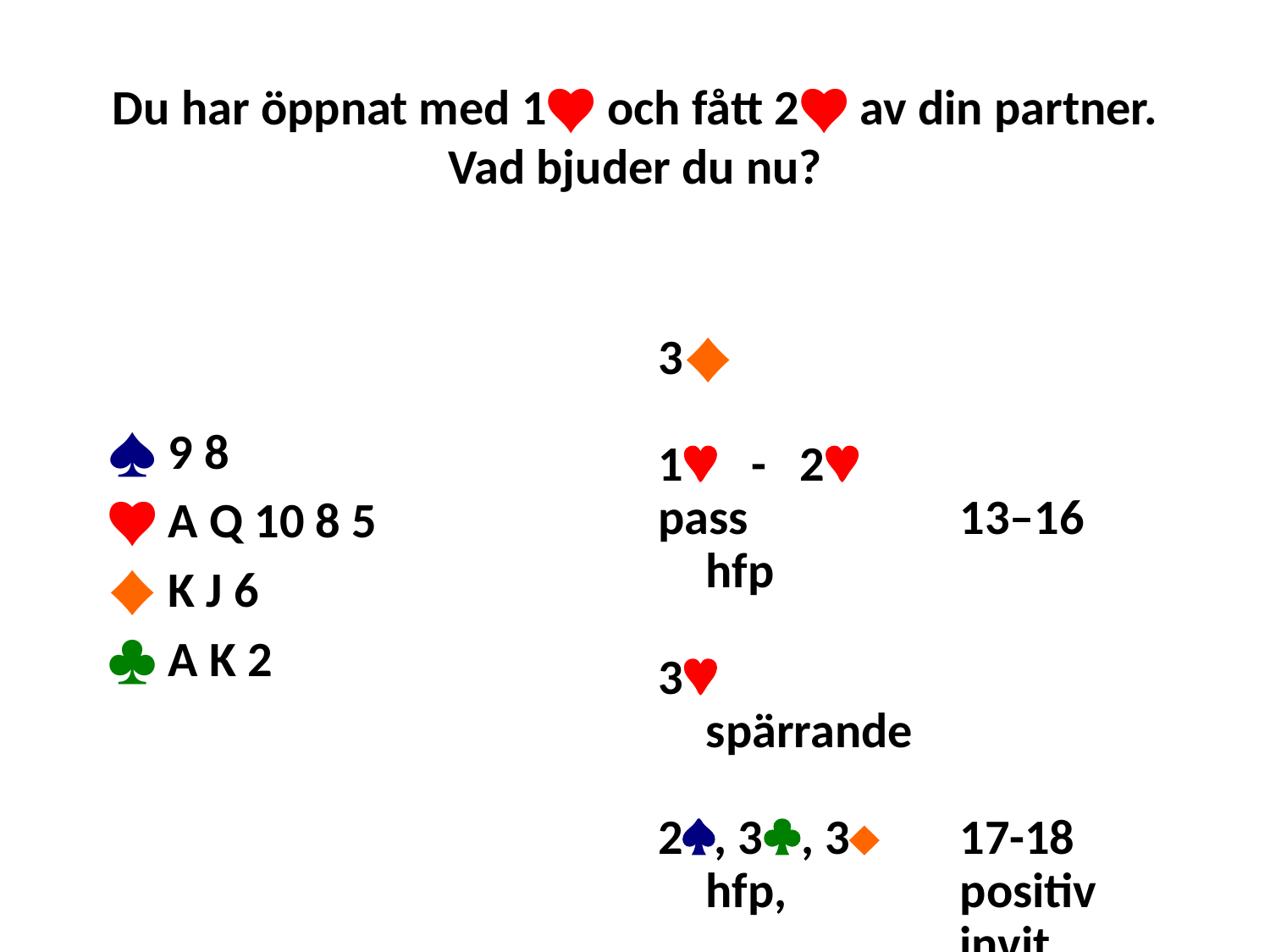

# Du har öppnat med 1♥ och fått 2♥ av din partner. Vad bjuder du nu?

♠ 9 8
♥ A Q 10 8 5
♦ K J 6
♣ A K 2

3♦

1♥   -   2♥
pass		13–16 hfp

3♥		spärrande

2♠, 3♣, 3♦	17-18 hfp, 		positiv 		invit